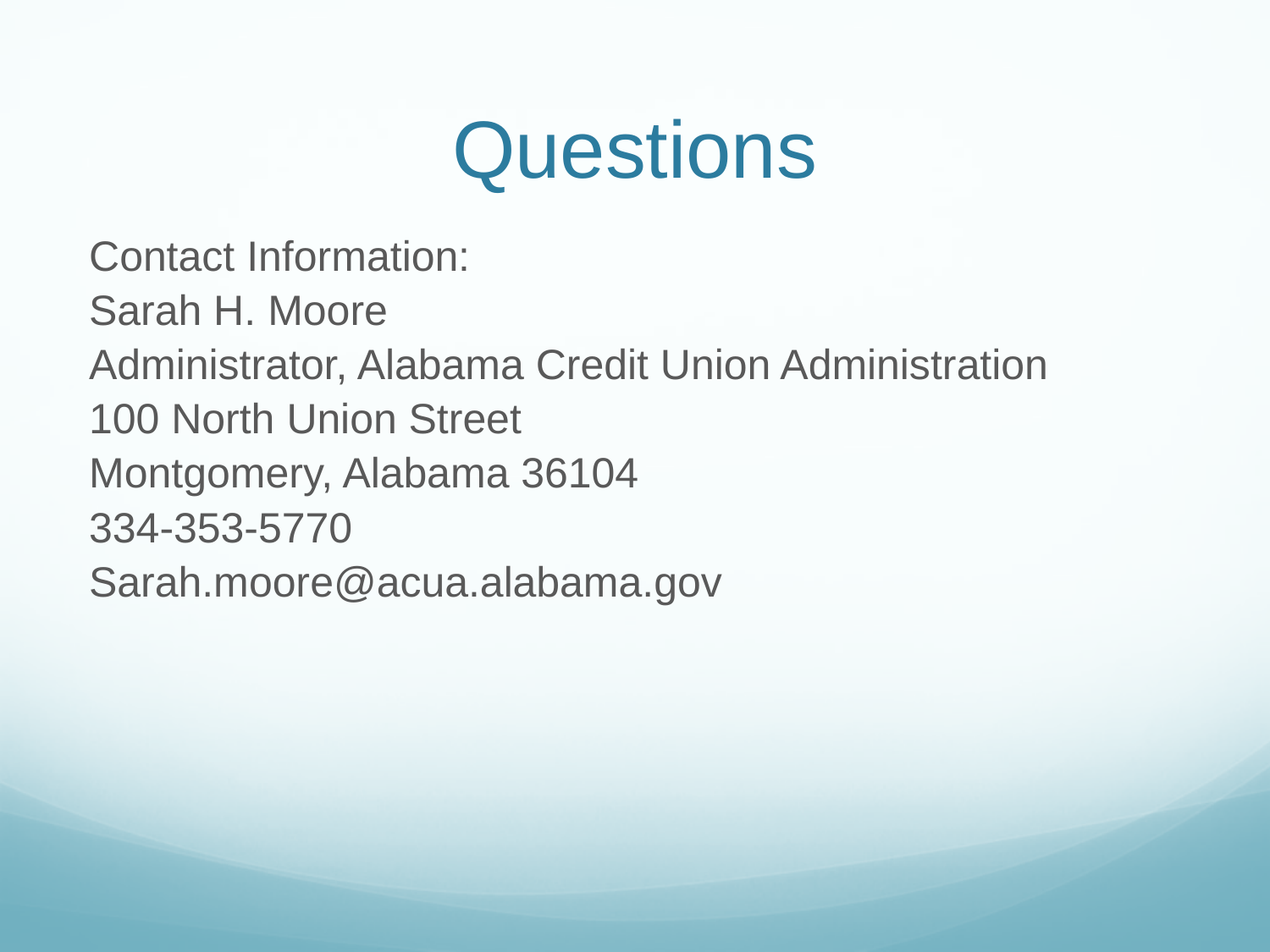

# Questions
Contact Information:
Sarah H. Moore
Administrator, Alabama Credit Union Administration
100 North Union Street
Montgomery, Alabama 36104
334-353-5770
Sarah.moore@acua.alabama.gov